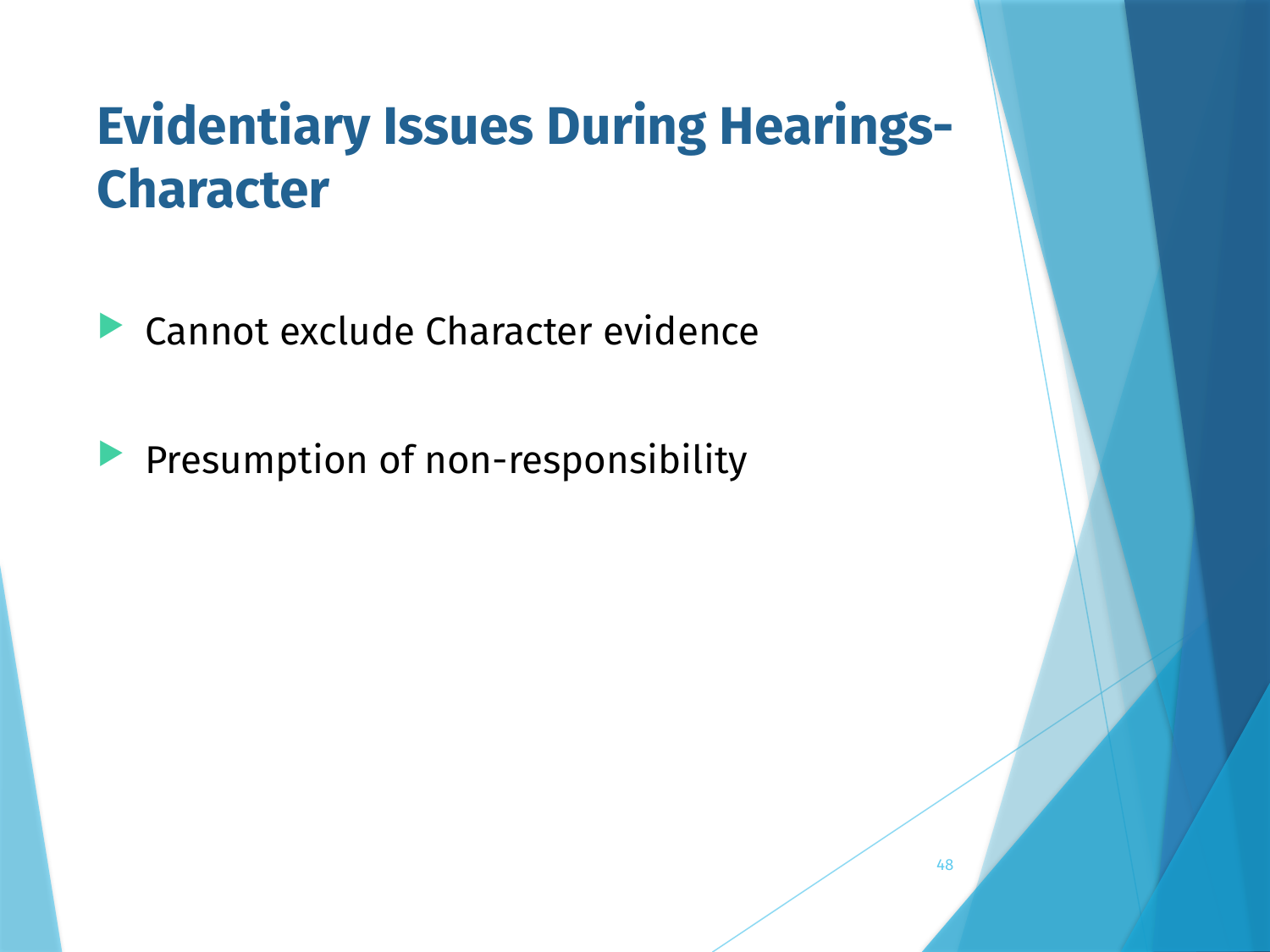

# Evidentiary Issues During Hearings- Character
Cannot exclude Character evidence

Presumption of non-responsibility

48